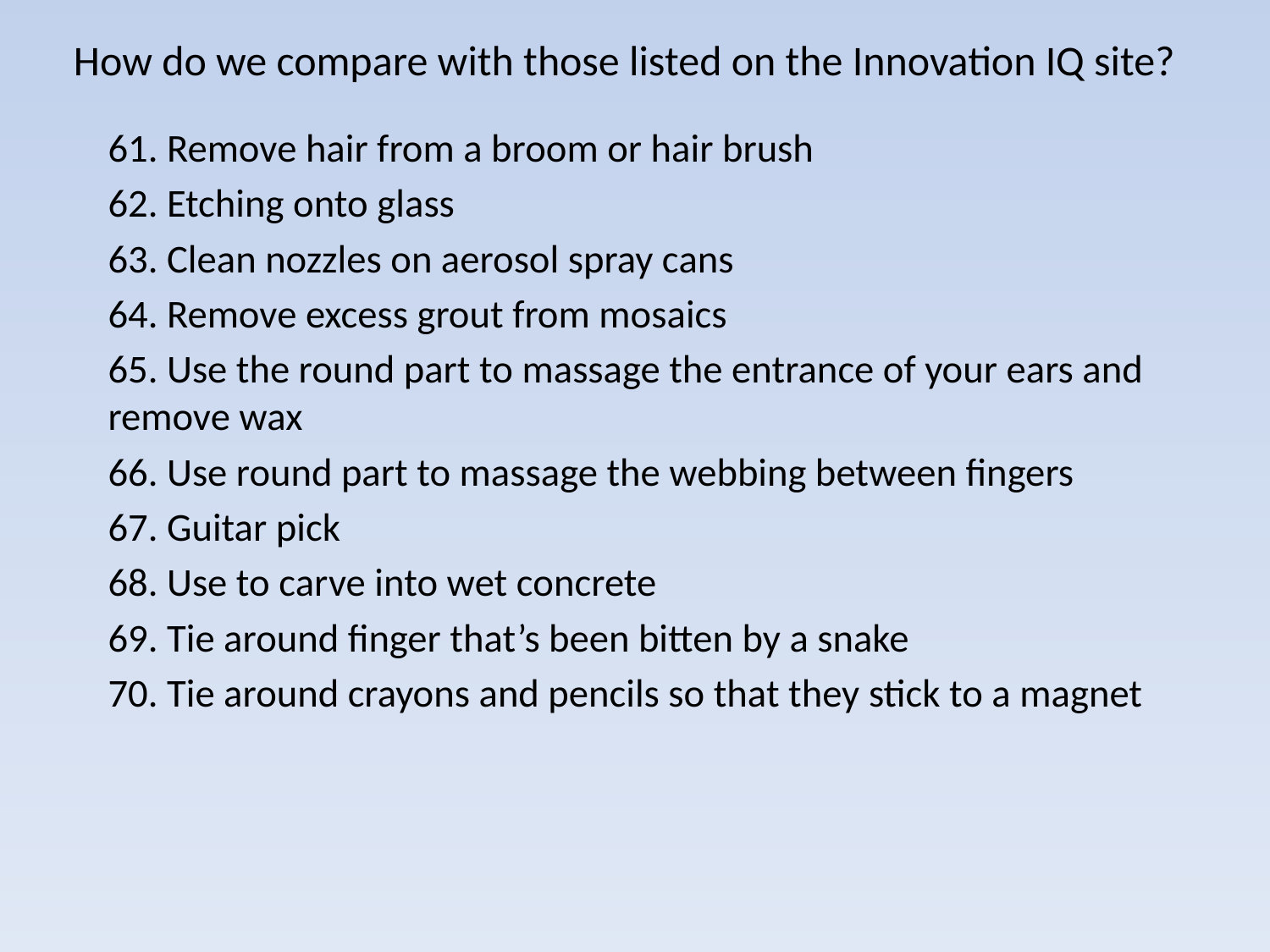

# How do we compare with those listed on the Innovation IQ site?
61. Remove hair from a broom or hair brush
62. Etching onto glass
63. Clean nozzles on aerosol spray cans
64. Remove excess grout from mosaics
65. Use the round part to massage the entrance of your ears and remove wax
66. Use round part to massage the webbing between fingers
67. Guitar pick
68. Use to carve into wet concrete
69. Tie around finger that’s been bitten by a snake
70. Tie around crayons and pencils so that they stick to a magnet